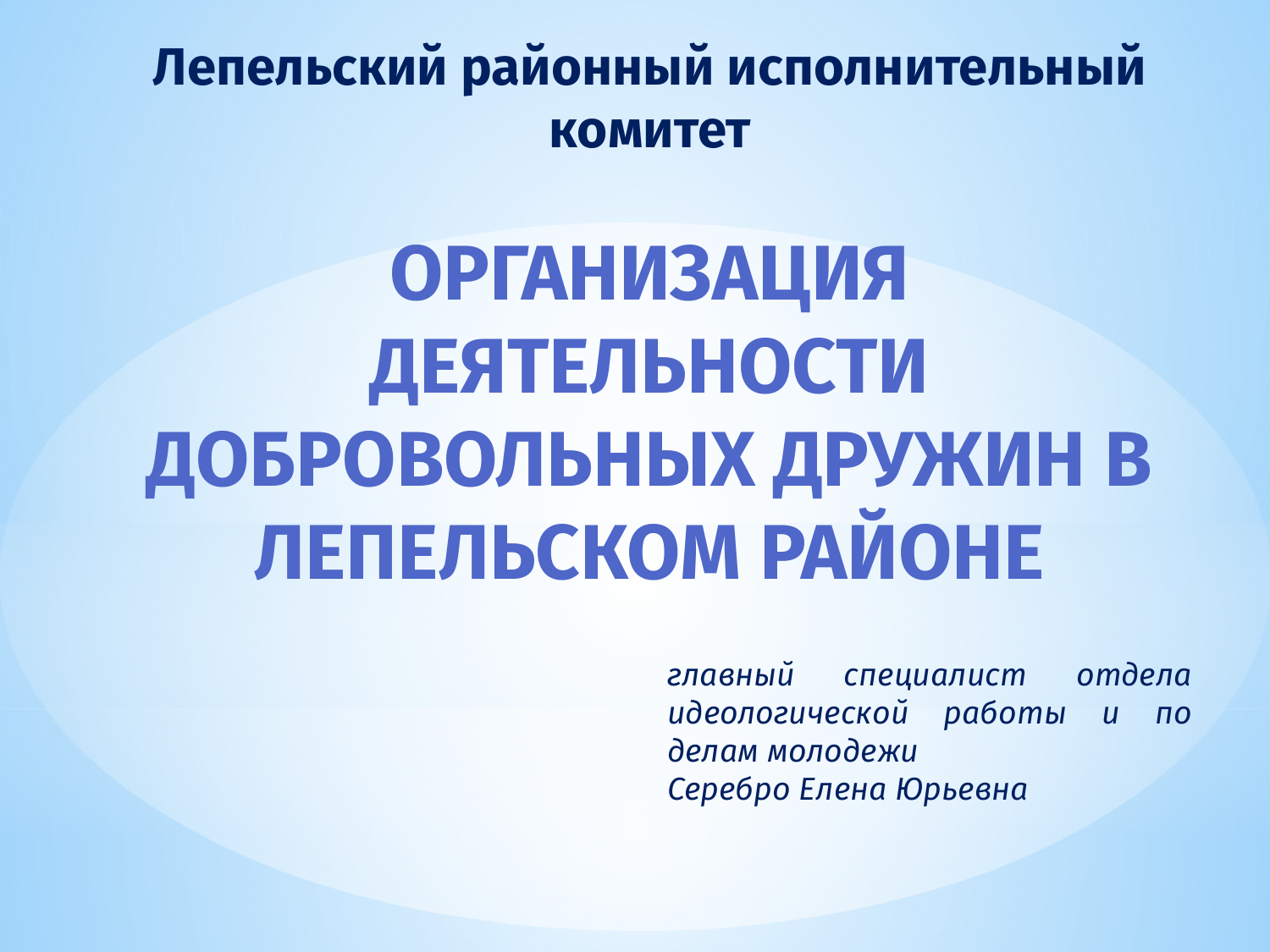

# Лепельский районный исполнительный комитет
ОРГАНИЗАЦИЯ ДЕЯТЕЛЬНОСТИ ДОБРОВОЛЬНЫХ ДРУЖИН В ЛЕПЕЛЬСКОМ РАЙОНЕ
главный специалист отдела идеологической работы и по делам молодежи
Серебро Елена Юрьевна